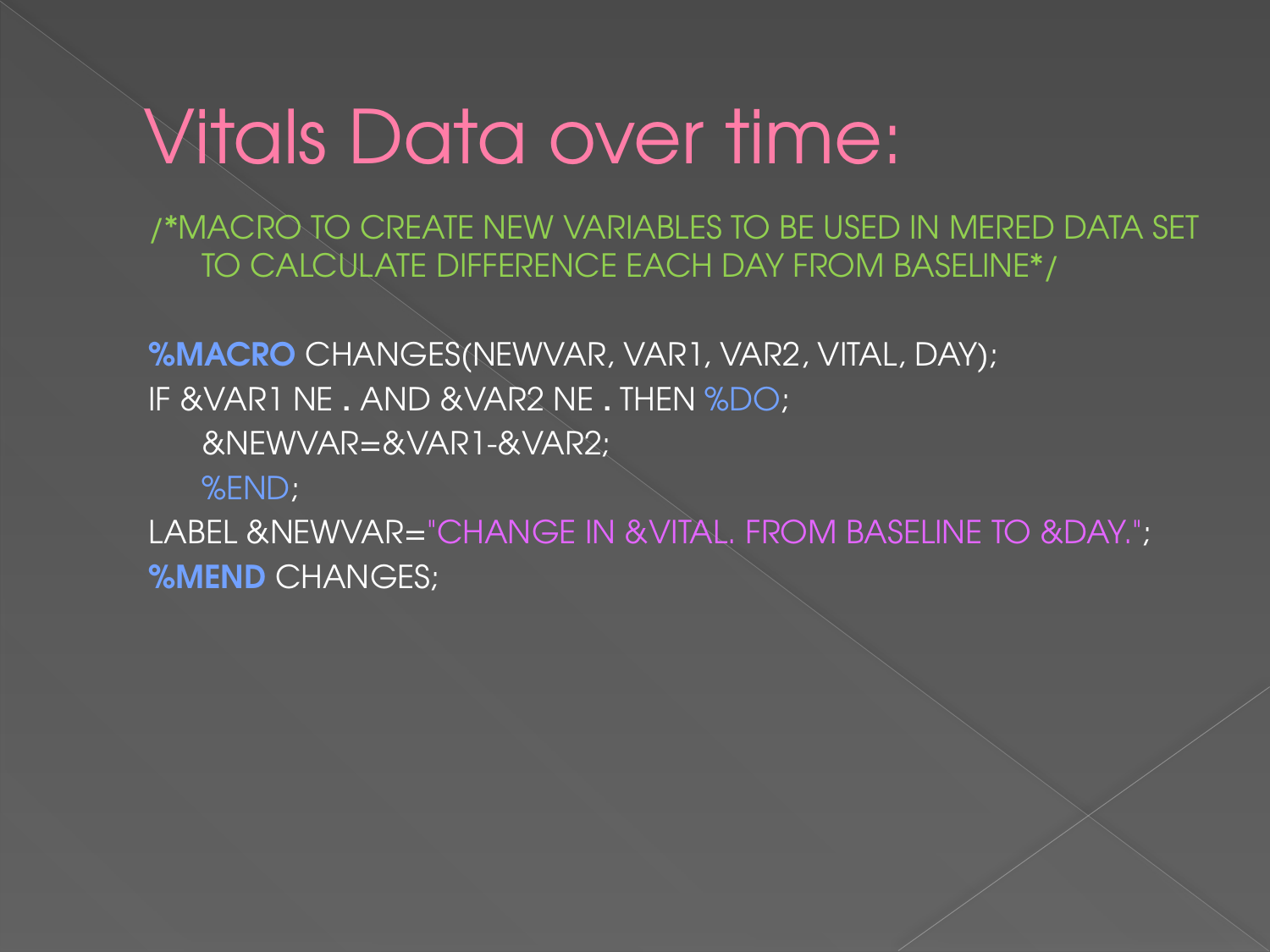

# Vitals Data over time:
/*MACRO TO CREATE NEW VARIABLES TO BE USED IN MERED DATA SET TO CALCULATE DIFFERENCE EACH DAY FROM BASELINE*/

%MACRO CHANGES(NEWVAR, VAR1, VAR2, VITAL, DAY);
IF &VAR1 NE . AND &VAR2 NE . THEN %DO;
	&NEWVAR=&VAR1-&VAR2;
	%END;
LABEL &NEWVAR="CHANGE IN &VITAL. FROM BASELINE TO &DAY.";
%MEND CHANGES;